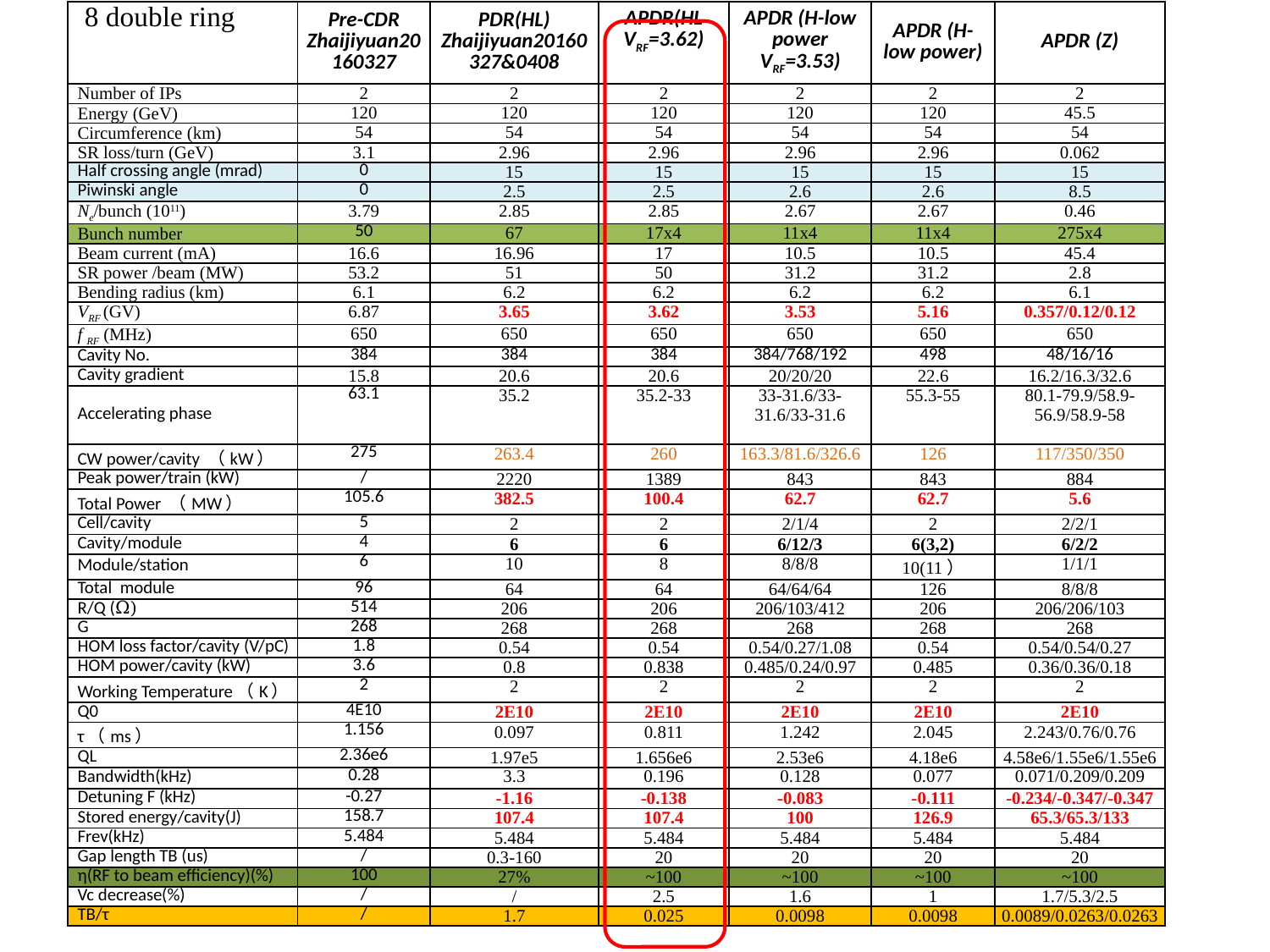

| 8 double ring | Pre-CDR Zhaijiyuan20160327 | PDR(HL) Zhaijiyuan20160327&0408 | APDR(HL VRF=3.62) | APDR (H-low power VRF=3.53) | APDR (H-low power) | APDR (Z) |
| --- | --- | --- | --- | --- | --- | --- |
| Number of IPs | 2 | 2 | 2 | 2 | 2 | 2 |
| Energy (GeV) | 120 | 120 | 120 | 120 | 120 | 45.5 |
| Circumference (km) | 54 | 54 | 54 | 54 | 54 | 54 |
| SR loss/turn (GeV) | 3.1 | 2.96 | 2.96 | 2.96 | 2.96 | 0.062 |
| Half crossing angle (mrad) | 0 | 15 | 15 | 15 | 15 | 15 |
| Piwinski angle | 0 | 2.5 | 2.5 | 2.6 | 2.6 | 8.5 |
| Ne/bunch (1011) | 3.79 | 2.85 | 2.85 | 2.67 | 2.67 | 0.46 |
| Bunch number | 50 | 67 | 17x4 | 11x4 | 11x4 | 275x4 |
| Beam current (mA) | 16.6 | 16.96 | 17 | 10.5 | 10.5 | 45.4 |
| SR power /beam (MW) | 53.2 | 51 | 50 | 31.2 | 31.2 | 2.8 |
| Bending radius (km) | 6.1 | 6.2 | 6.2 | 6.2 | 6.2 | 6.1 |
| VRF (GV) | 6.87 | 3.65 | 3.62 | 3.53 | 5.16 | 0.357/0.12/0.12 |
| f RF (MHz) | 650 | 650 | 650 | 650 | 650 | 650 |
| Cavity No. | 384 | 384 | 384 | 384/768/192 | 498 | 48/16/16 |
| Cavity gradient | 15.8 | 20.6 | 20.6 | 20/20/20 | 22.6 | 16.2/16.3/32.6 |
| Accelerating phase | 63.1 | 35.2 | 35.2-33 | 33-31.6/33-31.6/33-31.6 | 55.3-55 | 80.1-79.9/58.9-56.9/58.9-58 |
| CW power/cavity （kW） | 275 | 263.4 | 260 | 163.3/81.6/326.6 | 126 | 117/350/350 |
| Peak power/train (kW) | / | 2220 | 1389 | 843 | 843 | 884 |
| Total Power （MW） | 105.6 | 382.5 | 100.4 | 62.7 | 62.7 | 5.6 |
| Cell/cavity | 5 | 2 | 2 | 2/1/4 | 2 | 2/2/1 |
| Cavity/module | 4 | 6 | 6 | 6/12/3 | 6(3,2) | 6/2/2 |
| Module/station | 6 | 10 | 8 | 8/8/8 | 10(11） | 1/1/1 |
| Total module | 96 | 64 | 64 | 64/64/64 | 126 | 8/8/8 |
| R/Q (Ω) | 514 | 206 | 206 | 206/103/412 | 206 | 206/206/103 |
| G | 268 | 268 | 268 | 268 | 268 | 268 |
| HOM loss factor/cavity (V/pC) | 1.8 | 0.54 | 0.54 | 0.54/0.27/1.08 | 0.54 | 0.54/0.54/0.27 |
| HOM power/cavity (kW) | 3.6 | 0.8 | 0.838 | 0.485/0.24/0.97 | 0.485 | 0.36/0.36/0.18 |
| Working Temperature（K） | 2 | 2 | 2 | 2 | 2 | 2 |
| Q0 | 4E10 | 2E10 | 2E10 | 2E10 | 2E10 | 2E10 |
| τ（ms） | 1.156 | 0.097 | 0.811 | 1.242 | 2.045 | 2.243/0.76/0.76 |
| QL | 2.36e6 | 1.97e5 | 1.656e6 | 2.53e6 | 4.18e6 | 4.58e6/1.55e6/1.55e6 |
| Bandwidth(kHz) | 0.28 | 3.3 | 0.196 | 0.128 | 0.077 | 0.071/0.209/0.209 |
| Detuning F (kHz) | -0.27 | -1.16 | -0.138 | -0.083 | -0.111 | -0.234/-0.347/-0.347 |
| Stored energy/cavity(J) | 158.7 | 107.4 | 107.4 | 100 | 126.9 | 65.3/65.3/133 |
| Frev(kHz) | 5.484 | 5.484 | 5.484 | 5.484 | 5.484 | 5.484 |
| Gap length TB (us) | / | 0.3-160 | 20 | 20 | 20 | 20 |
| η(RF to beam efficiency)(%) | 100 | 27% | ~100 | ~100 | ~100 | ~100 |
| Vc decrease(%) | / | / | 2.5 | 1.6 | 1 | 1.7/5.3/2.5 |
| TB/τ | / | 1.7 | 0.025 | 0.0098 | 0.0098 | 0.0089/0.0263/0.0263 |